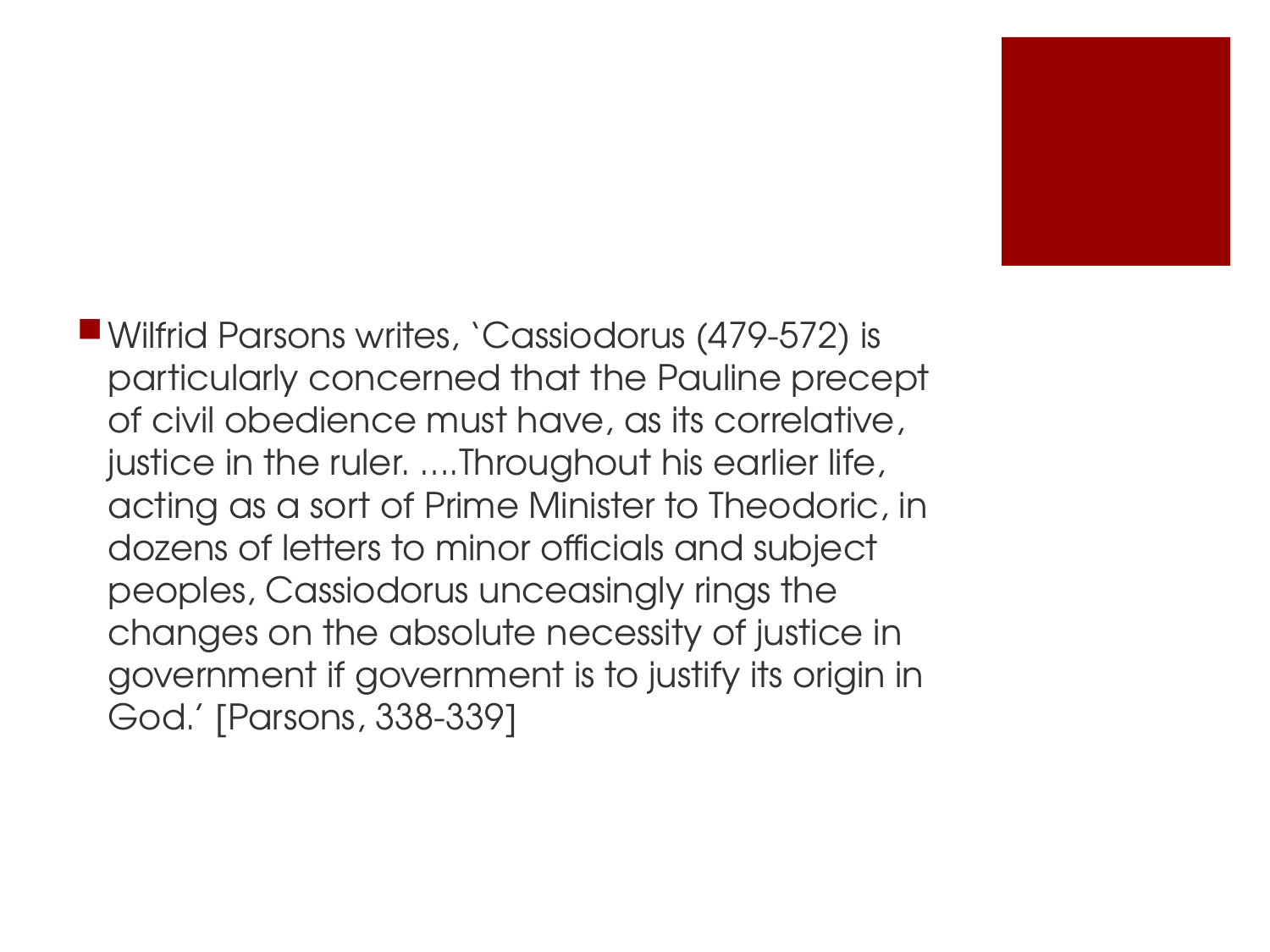

#
Wilfrid Parsons writes, ‘Cassiodorus (479-572) is particularly concerned that the Pauline precept of civil obedience must have, as its correlative, justice in the ruler. ….Throughout his earlier life, acting as a sort of Prime Minister to Theodoric, in dozens of letters to minor officials and subject peoples, Cassiodorus unceasingly rings the changes on the absolute necessity of justice in government if government is to justify its origin in God.’ [Parsons, 338-339]